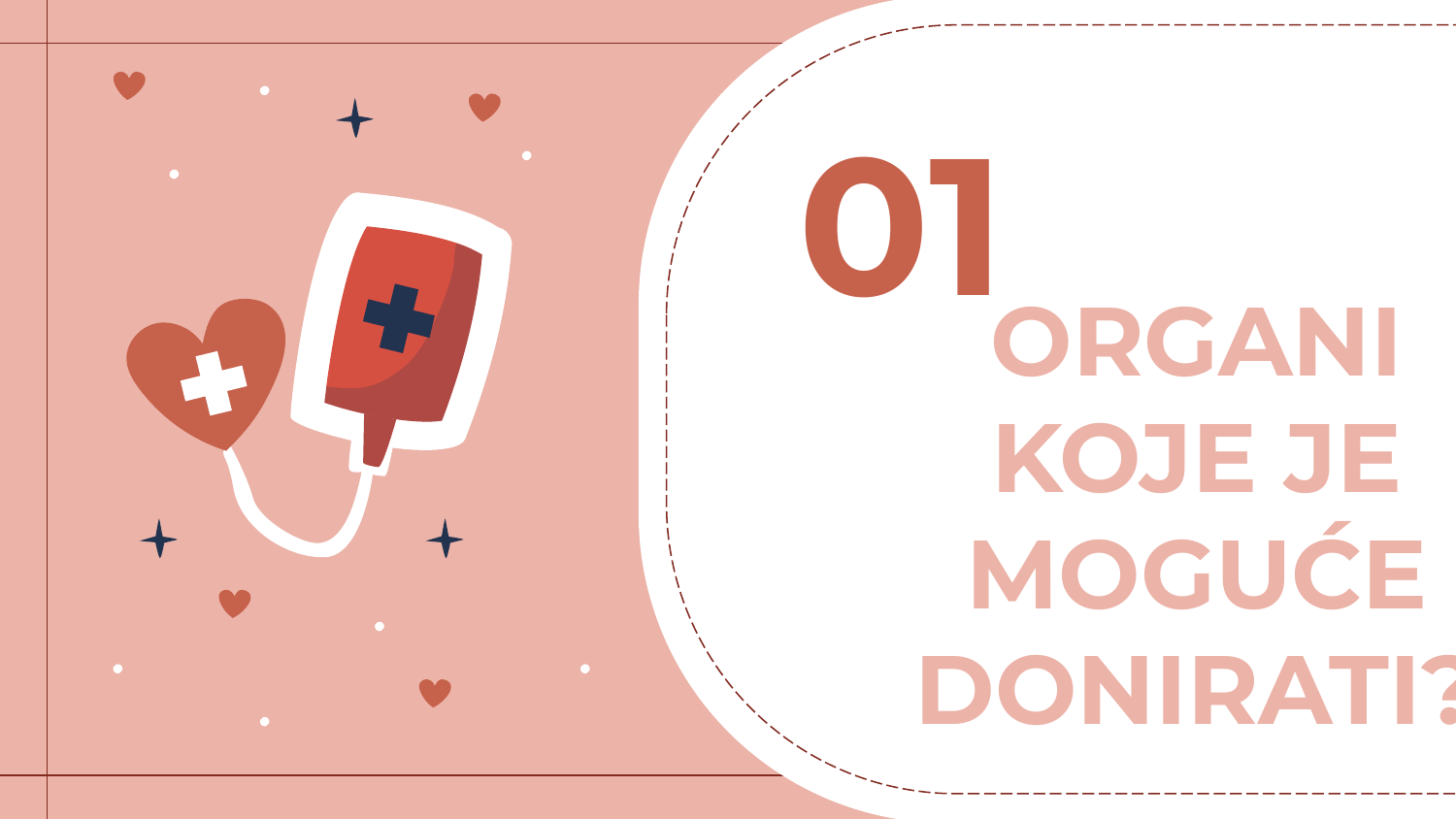

01

# ORGANI KOJE JE MOGUĆE DONIRATI?